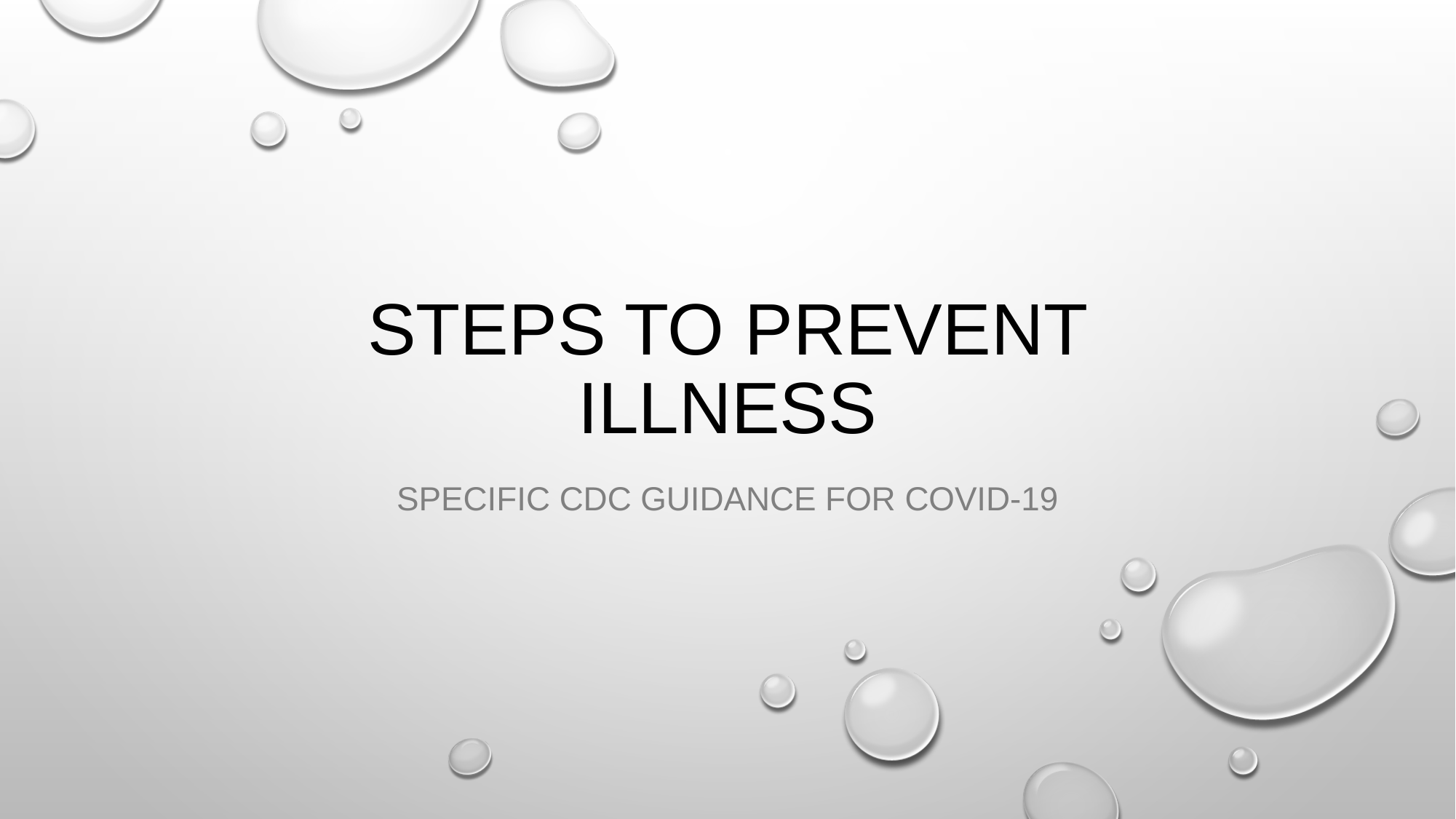

# Steps to Prevent Illness
Specific CDC Guidance For COVID-19